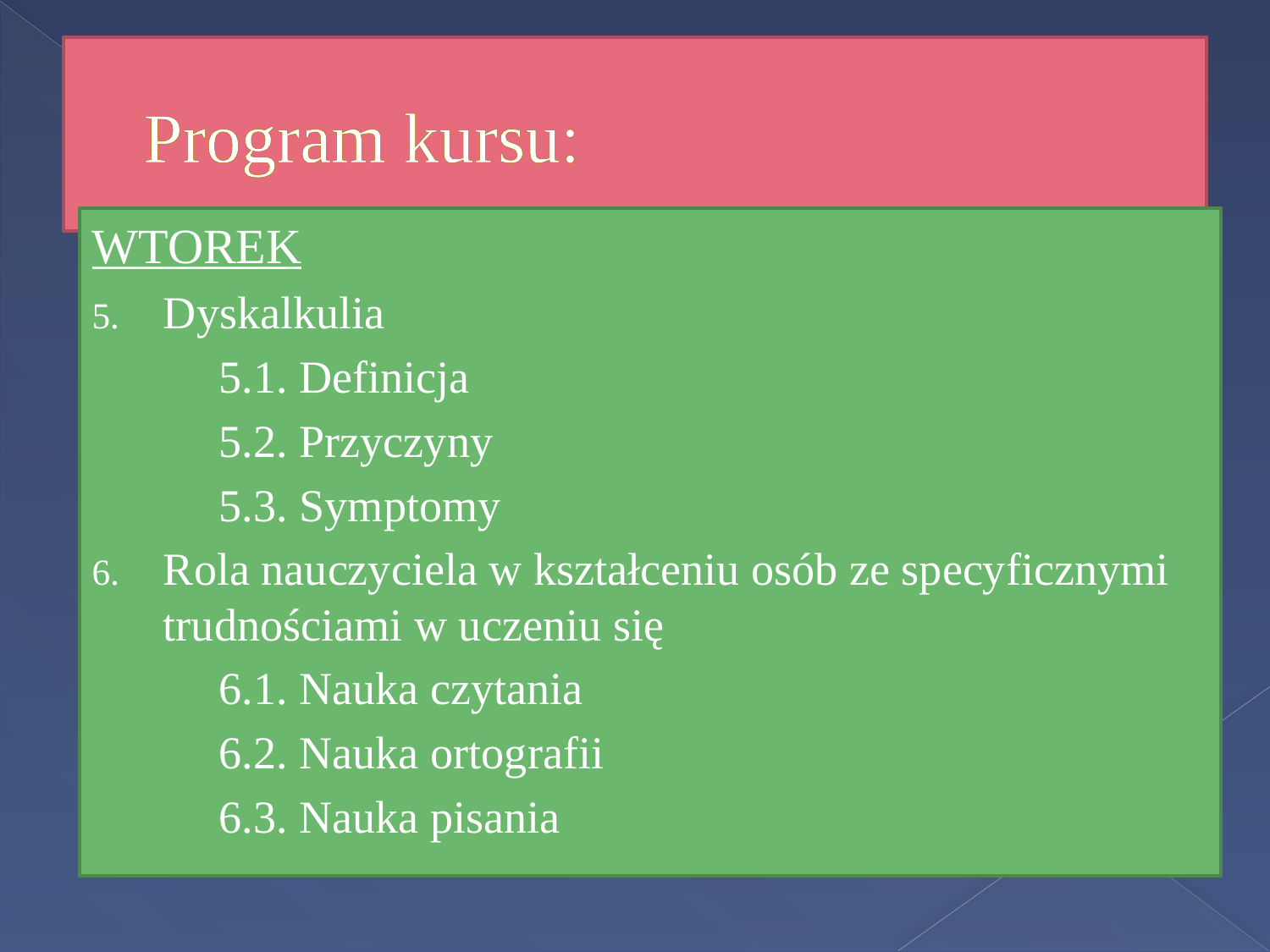

# Program kursu:
WTOREK
Dyskalkulia
	5.1. Definicja
	5.2. Przyczyny
	5.3. Symptomy
Rola nauczyciela w kształceniu osób ze specyficznymi trudnościami w uczeniu się
	6.1. Nauka czytania
	6.2. Nauka ortografii
	6.3. Nauka pisania